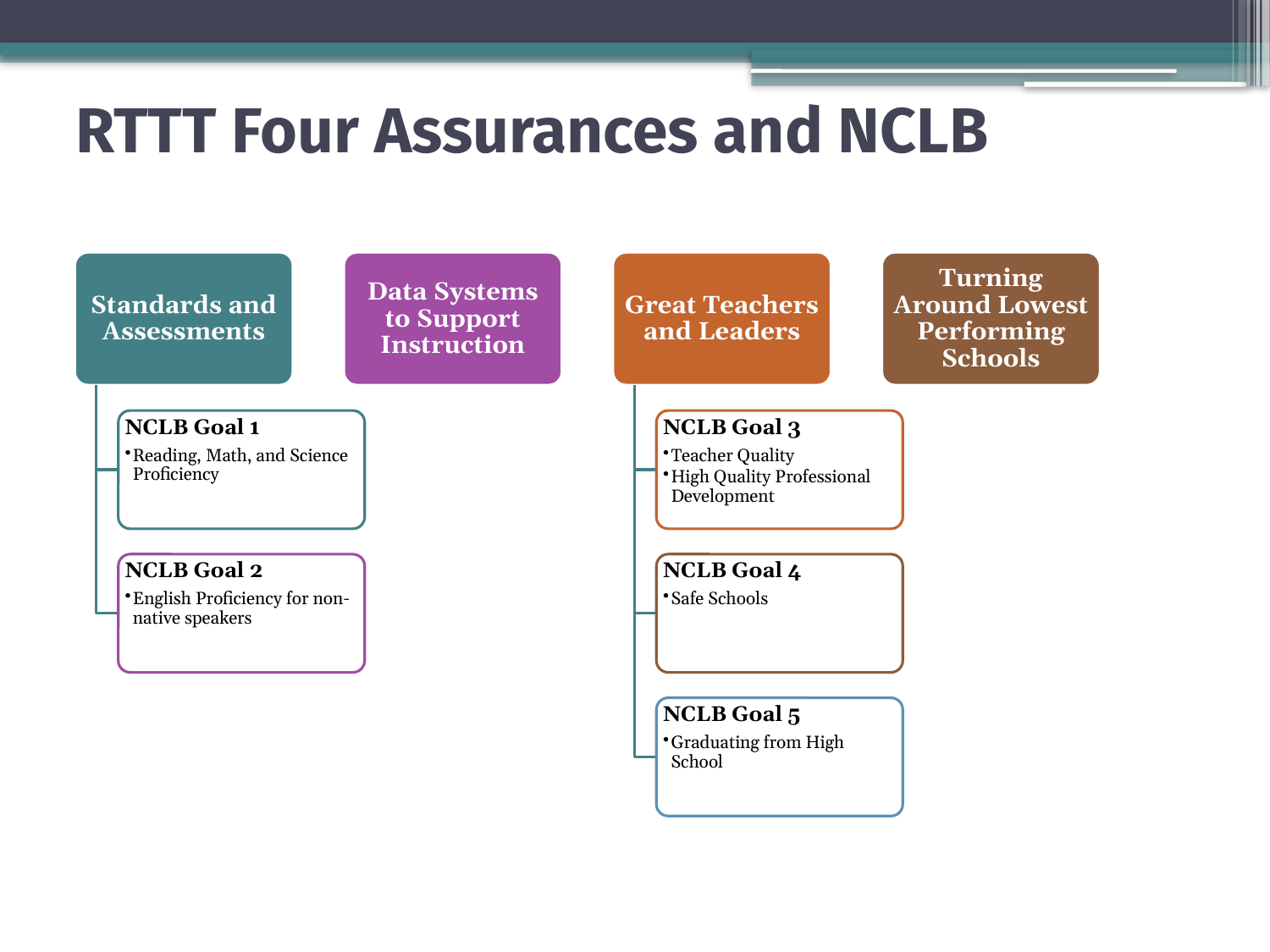

# RTTT Four Assurances and NCLB
Standards and Assessments
NCLB Goal 1
Reading, Math, and Science Proficiency
NCLB Goal 2
English Proficiency for non-native speakers
Data Systems to Support Instruction
Great Teachers and Leaders
NCLB Goal 3
Teacher Quality
High Quality Professional Development
NCLB Goal 4
Safe Schools
NCLB Goal 5
Graduating from High School
Turning Around Lowest Performing Schools